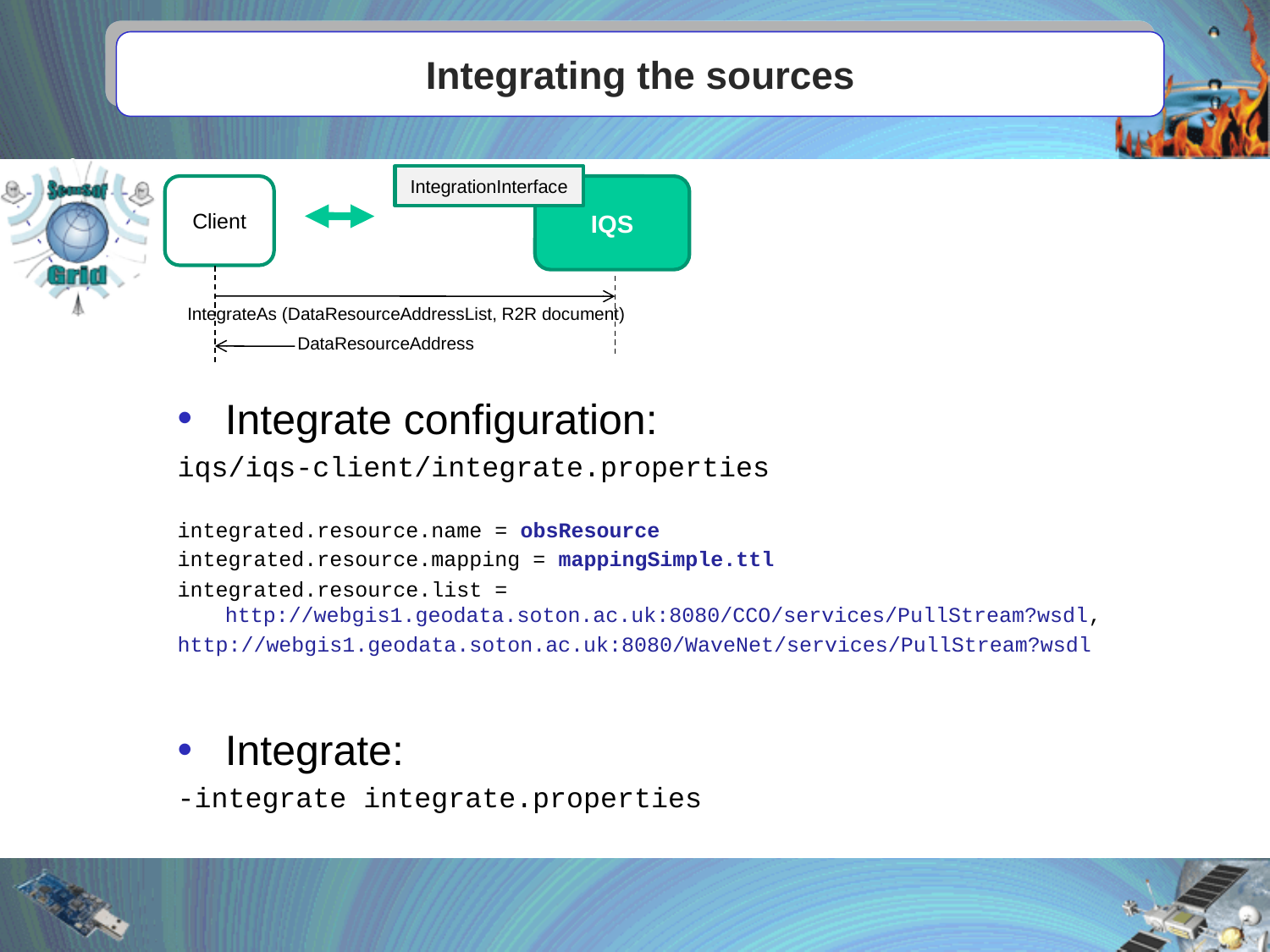

# Integrating the sources
IntegrationInterface
Client
IQS
IntegrateAs (DataResourceAddressList, R2R document)
DataResourceAddress
Integrate configuration:
iqs/iqs-client/integrate.properties

integrated.resource.name = obsResource
integrated.resource.mapping = mappingSimple.ttl
integrated.resource.list = http://webgis1.geodata.soton.ac.uk:8080/CCO/services/PullStream?wsdl,
http://webgis1.geodata.soton.ac.uk:8080/WaveNet/services/PullStream?wsdl

Integrate:
-integrate integrate.properties